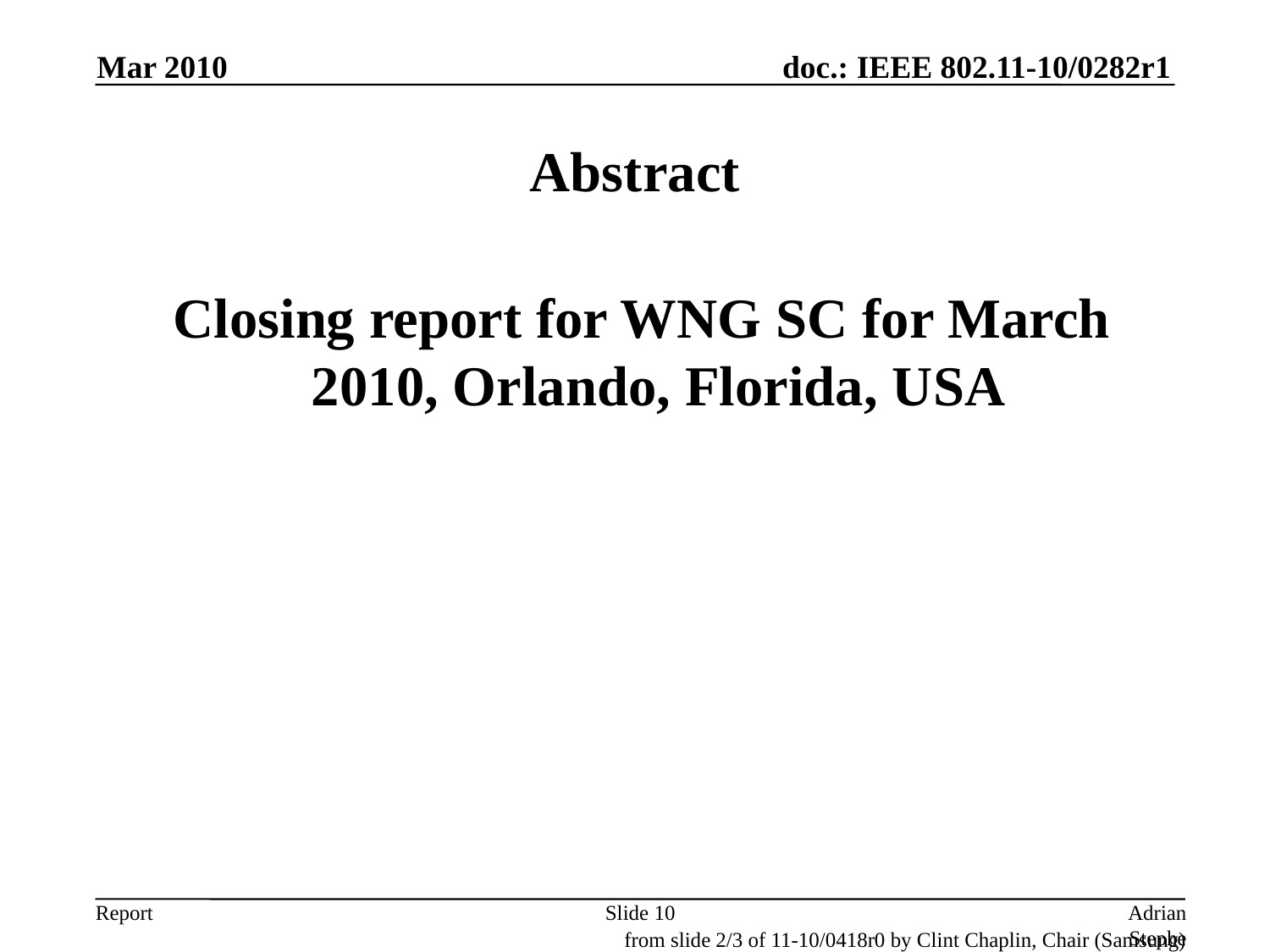

Mar 2010
# Abstract
 Closing report for WNG SC for March 2010, Orlando, Florida, USA
Slide 10
Adrian Stephens, Intel Corporation
from slide 2/3 of 11-10/0418r0 by Clint Chaplin, Chair (Samsung)